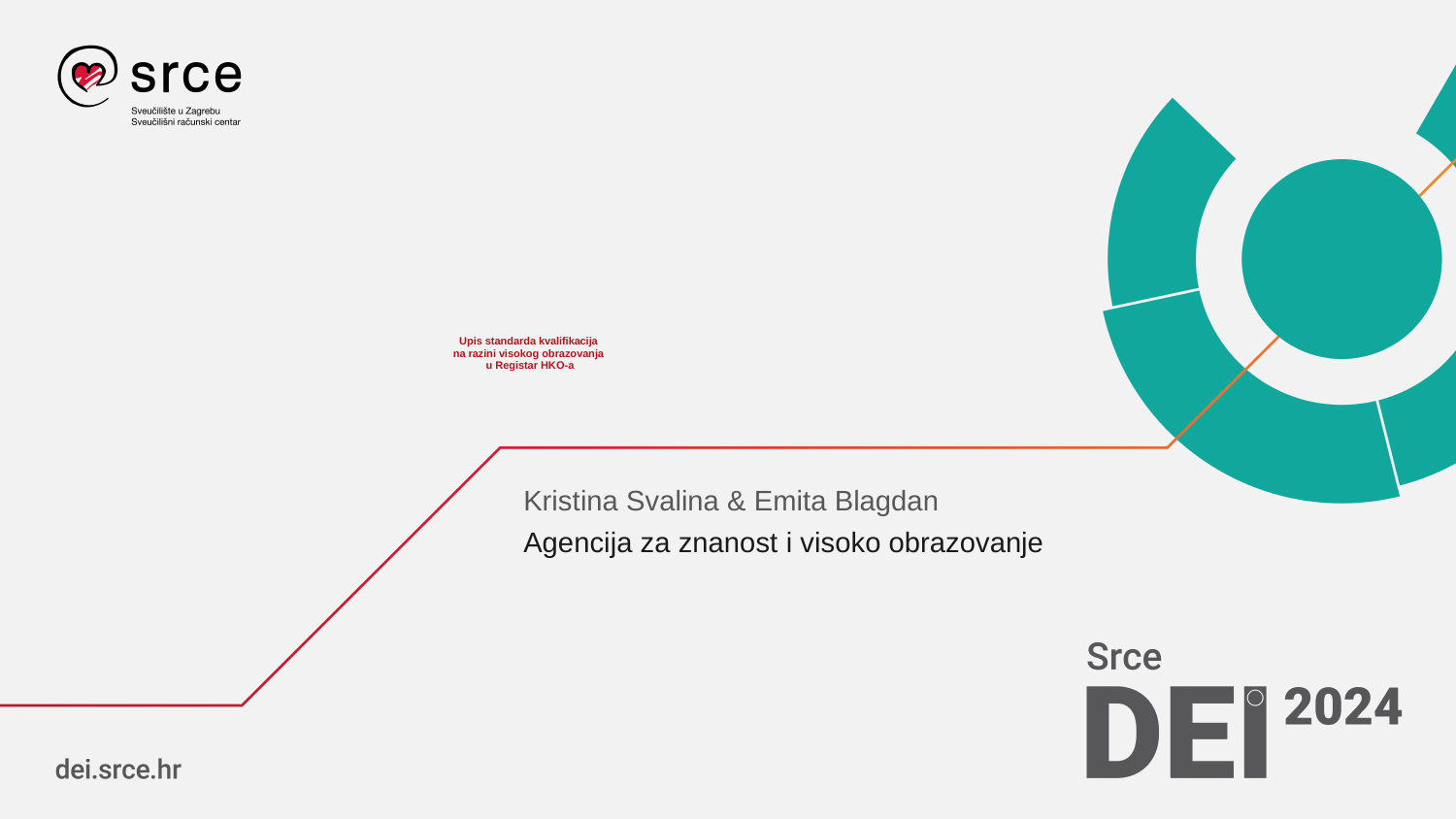

# Upis standarda kvalifikacija na razini visokog obrazovanja u Registar HKO-a
Kristina Svalina & Emita Blagdan
Agencija za znanost i visoko obrazovanje